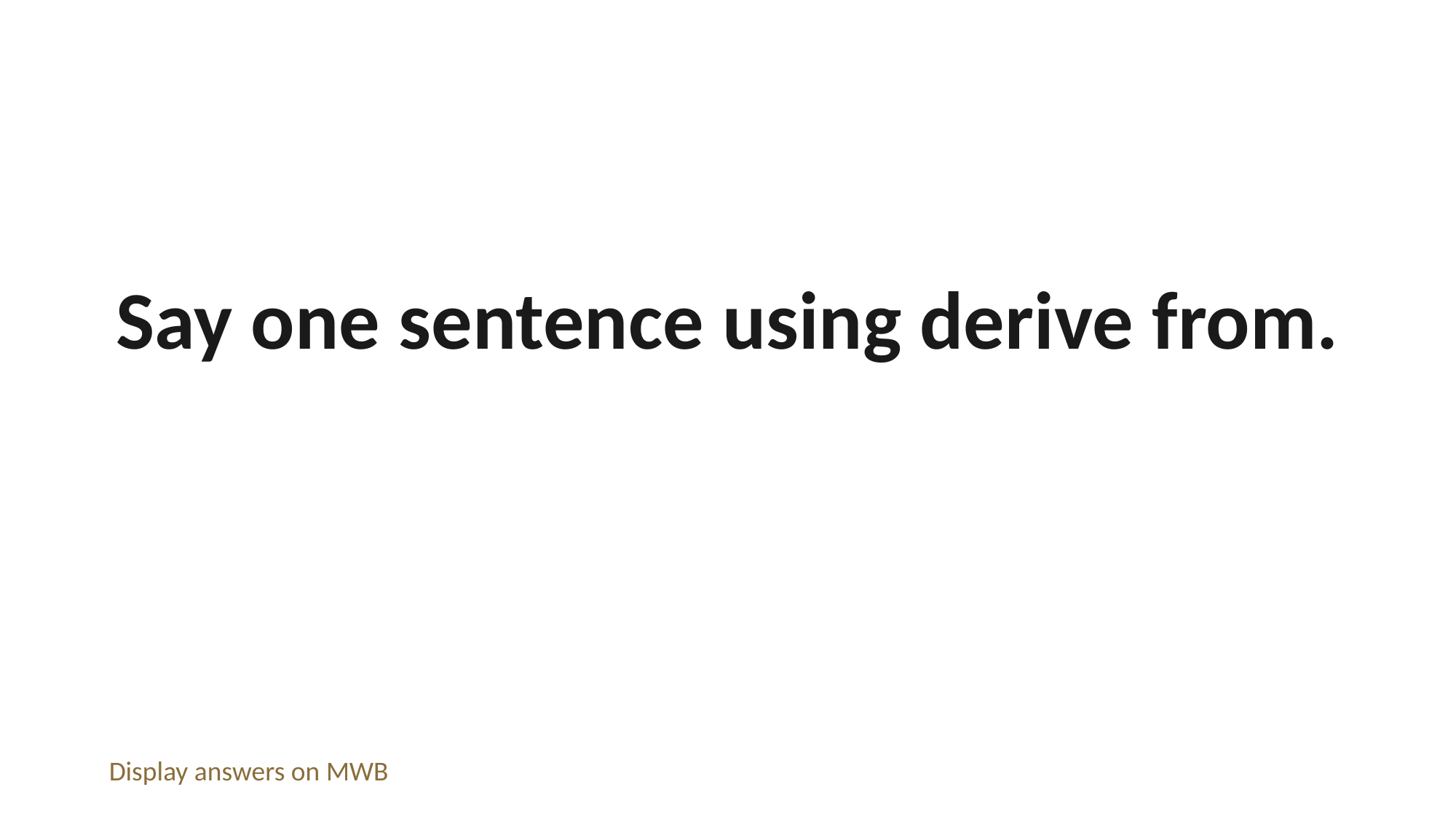

Say one sentence using derive from.
Display answers on MWB